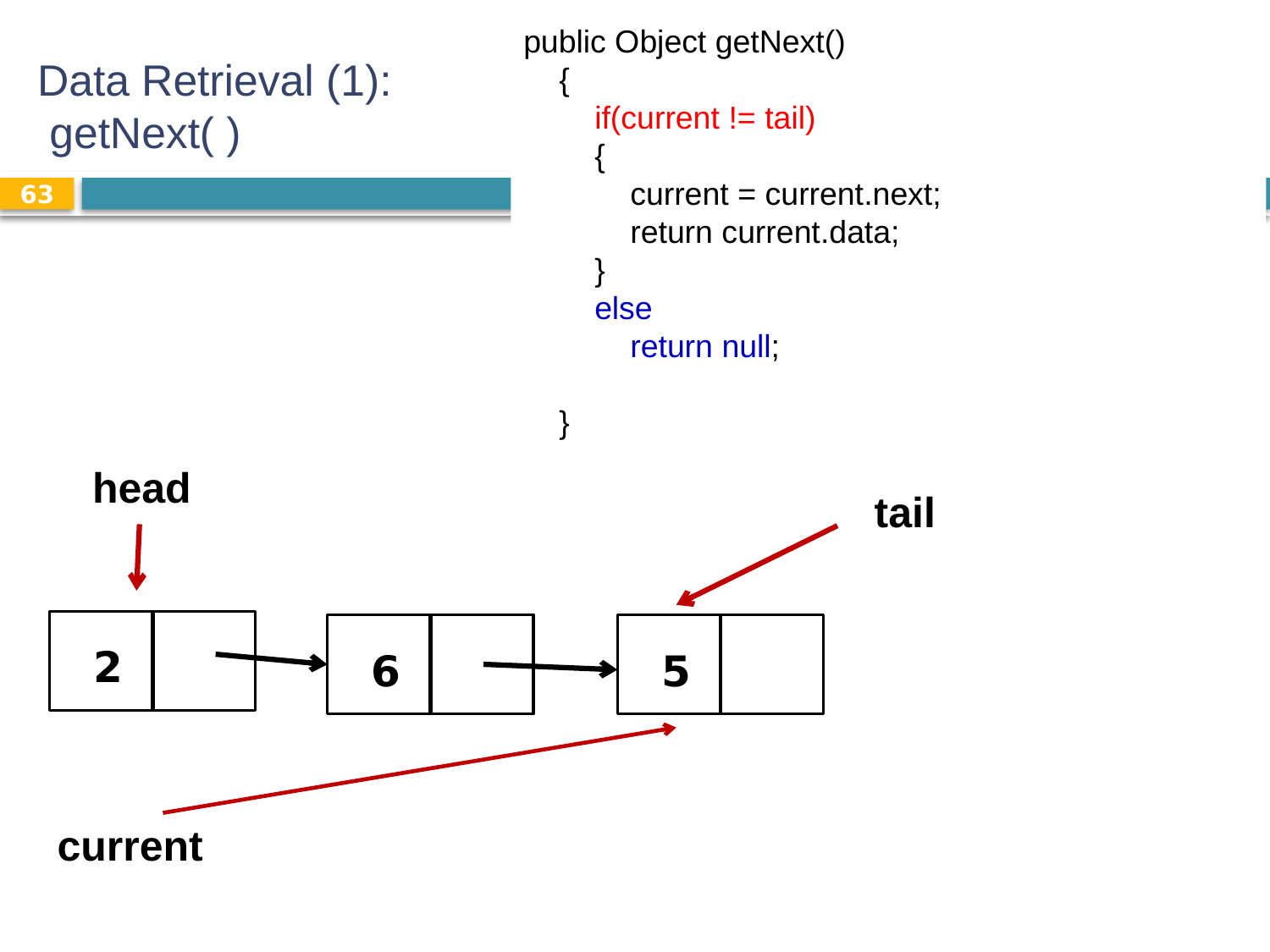

public Object getNext()
    {
        if(current != tail)
        {
            current = current.next;
            return current.data;
        }
        else
            return null;

    }
# Data Retrieval (1): getNext( )
63
head
tail

2

6

5
current
null
current